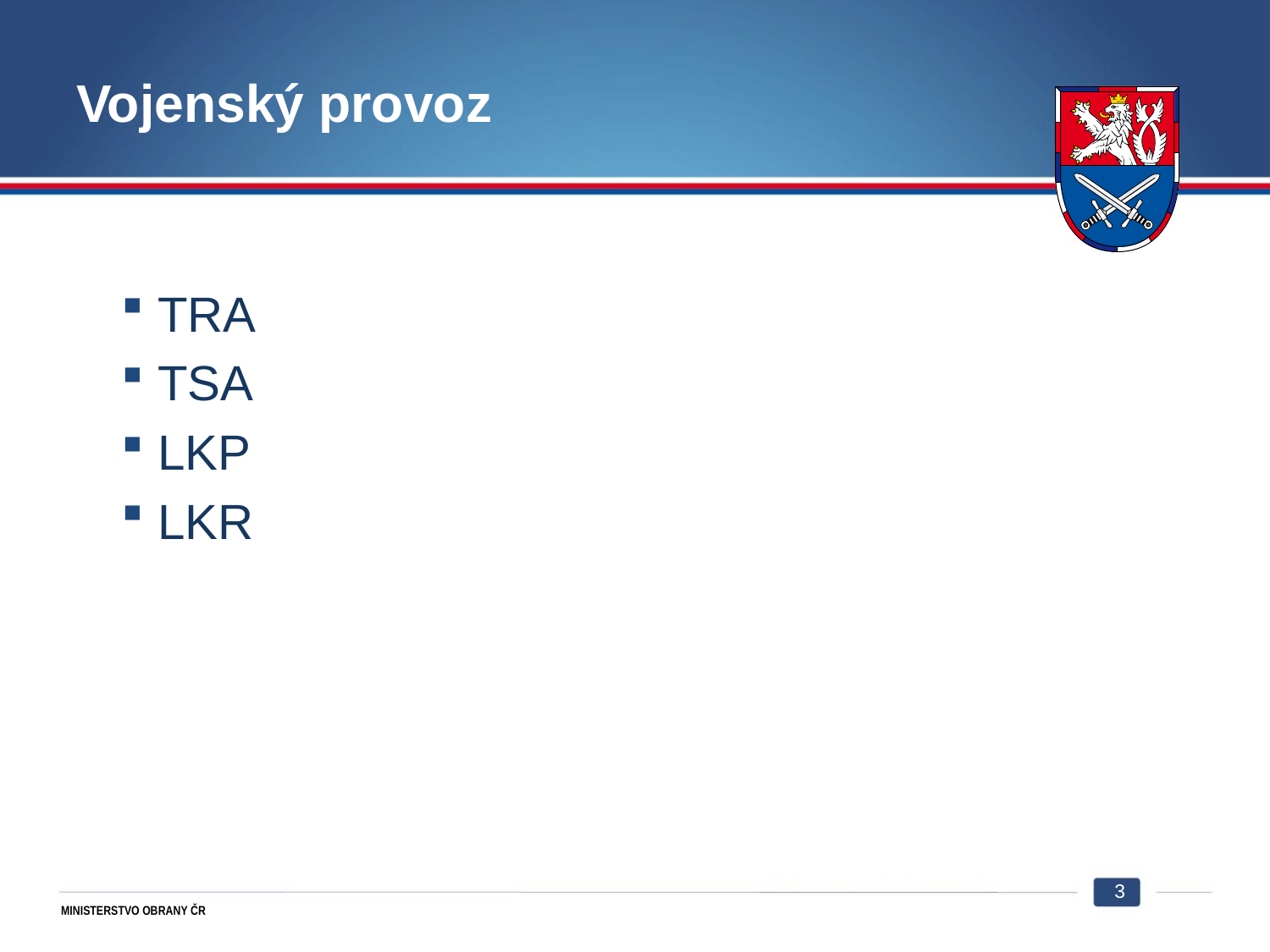

# Vojenský provoz
 TRA
 TSA
 LKP
 LKR

3